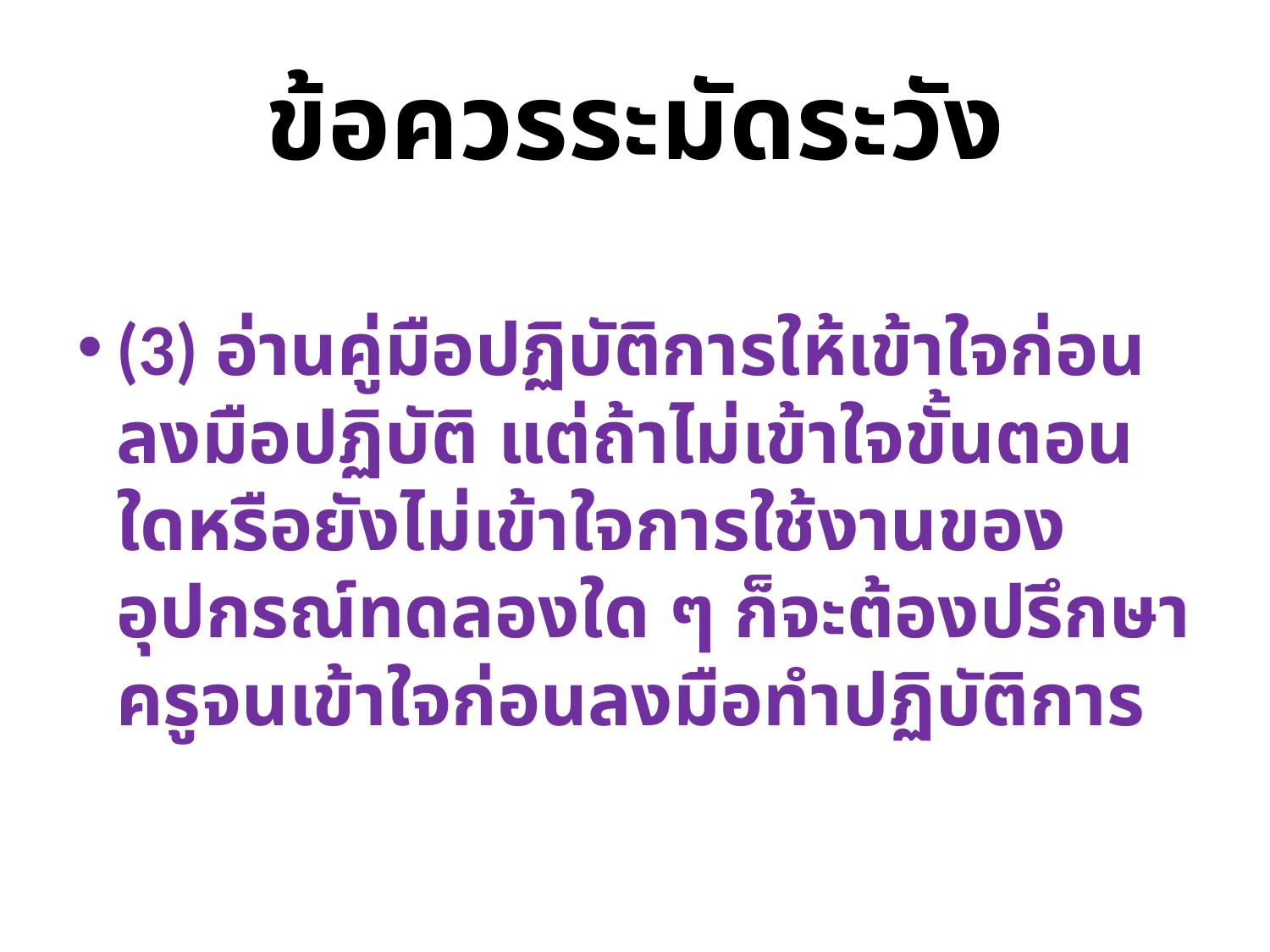

# ข้อควรระมัดระวัง
(3) อ่านคู่มือปฏิบัติการให้เข้าใจก่อนลงมือปฏิบัติ แต่ถ้าไม่เข้าใจขั้นตอนใดหรือยังไม่เข้าใจการใช้งานของอุปกรณ์ทดลองใด ๆ ก็จะต้องปรึกษาครูจนเข้าใจก่อนลงมือทำปฏิบัติการ